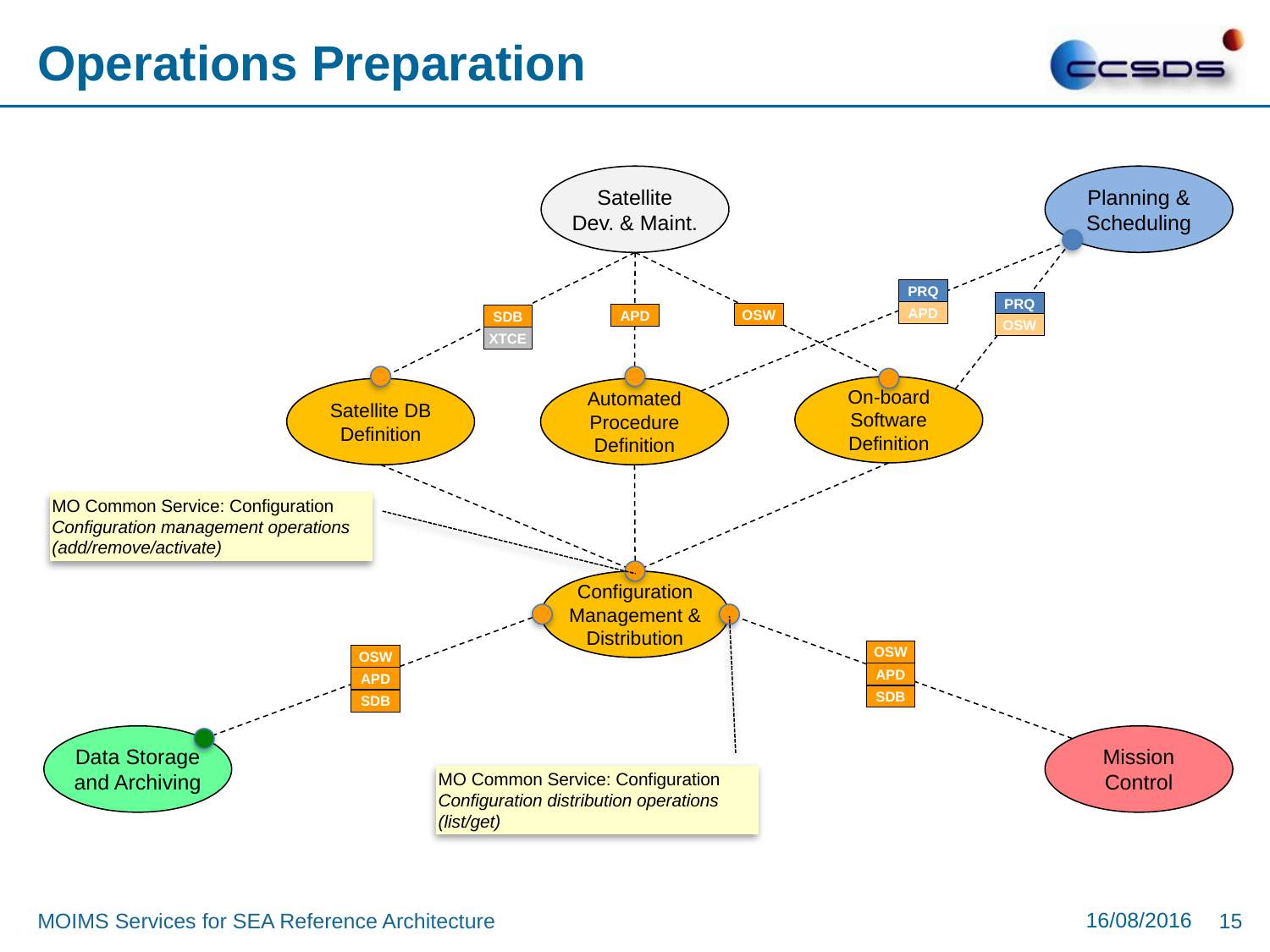

# Operations Preparation
Satellite
Dev. & Maint.
Planning & Scheduling

PRQ
PRQ
APD
OSW
APD
SDB
OSW
XTCE

On-board Software Definition
Satellite DB
Definition
Automated Procedure Definition
MO Common Service: Configuration
Configuration management operations (add/remove/activate)

Configuration
Management & Distribution

OSW
OSW
APD
APD
SDB
SDB
Data Storage and Archiving
Mission
Control

MO Common Service: Configuration
Configuration distribution operations (list/get)
16/08/2016
MOIMS Services for SEA Reference Architecture